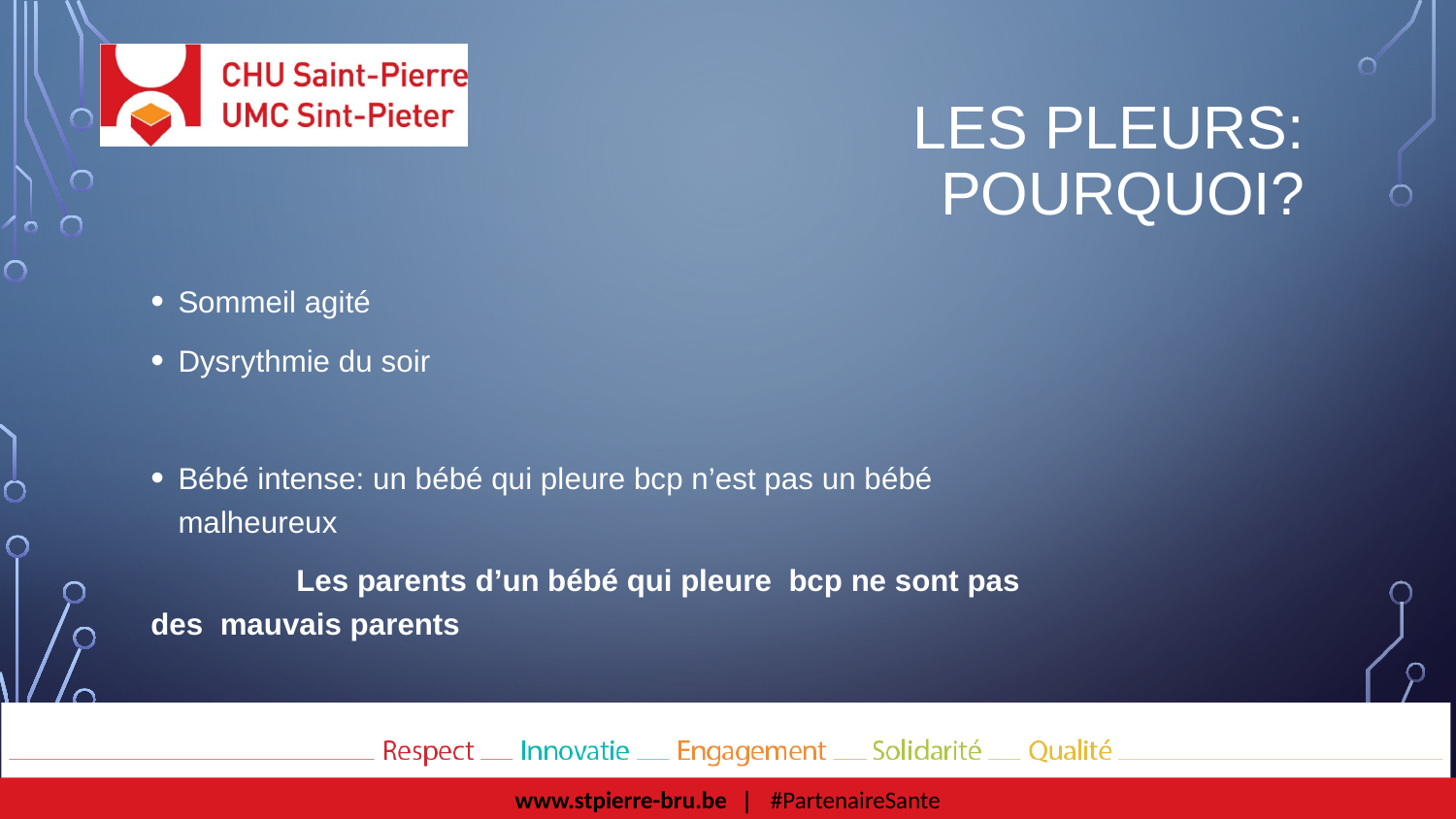

# Les pleurs: pourquoi?
Sommeil agité
Dysrythmie du soir

Bébé intense: un bébé qui pleure bcp n’est pas un bébé malheureux
	Les parents d’un bébé qui pleure  bcp ne sont pas des  mauvais parents